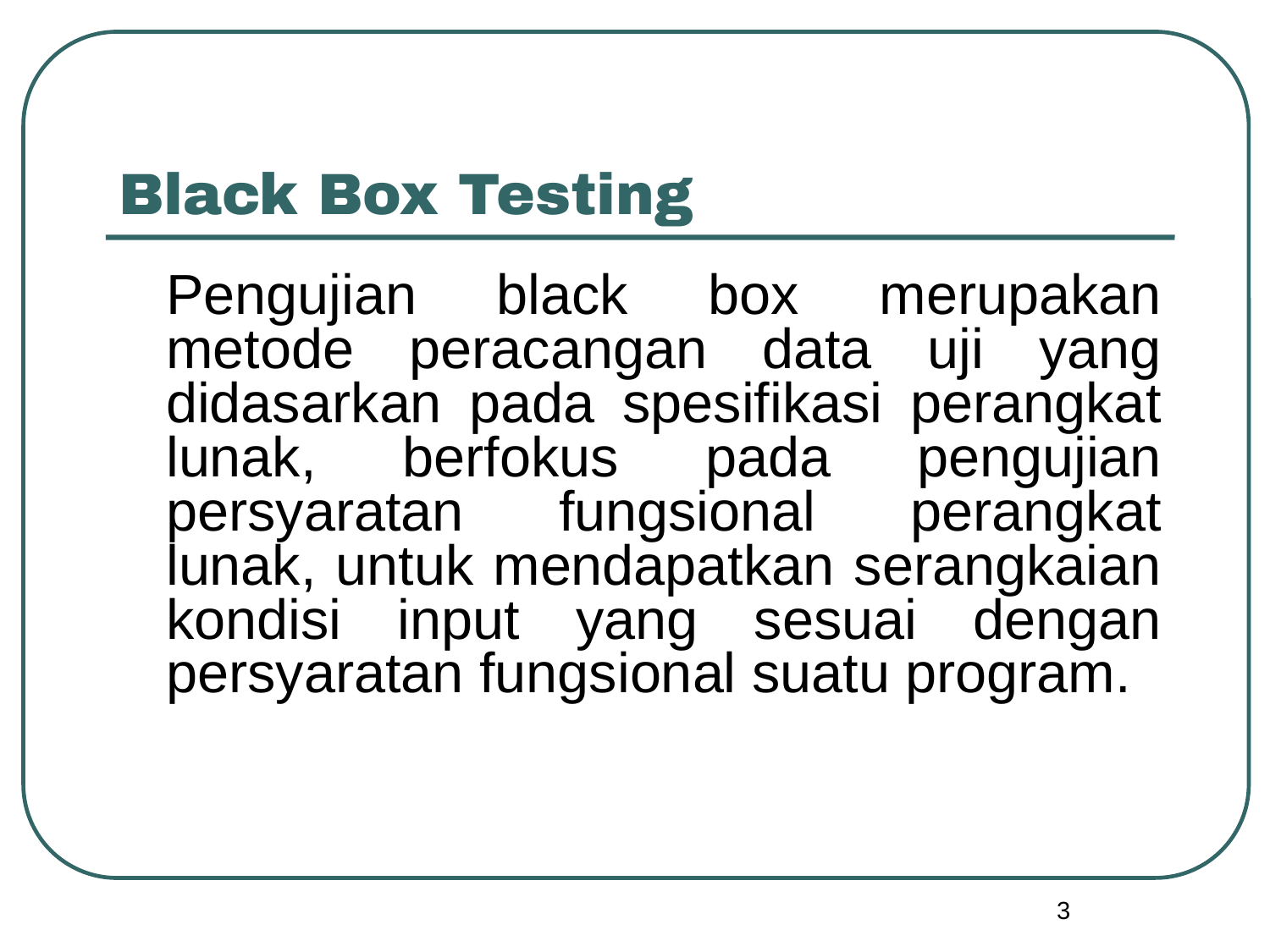

# Black Box Testing
	Pengujian black box merupakan metode peracangan data uji yang didasarkan pada spesifikasi perangkat lunak, berfokus pada pengujian persyaratan fungsional perangkat lunak, untuk mendapatkan serangkaian kondisi input yang sesuai dengan persyaratan fungsional suatu program.
3